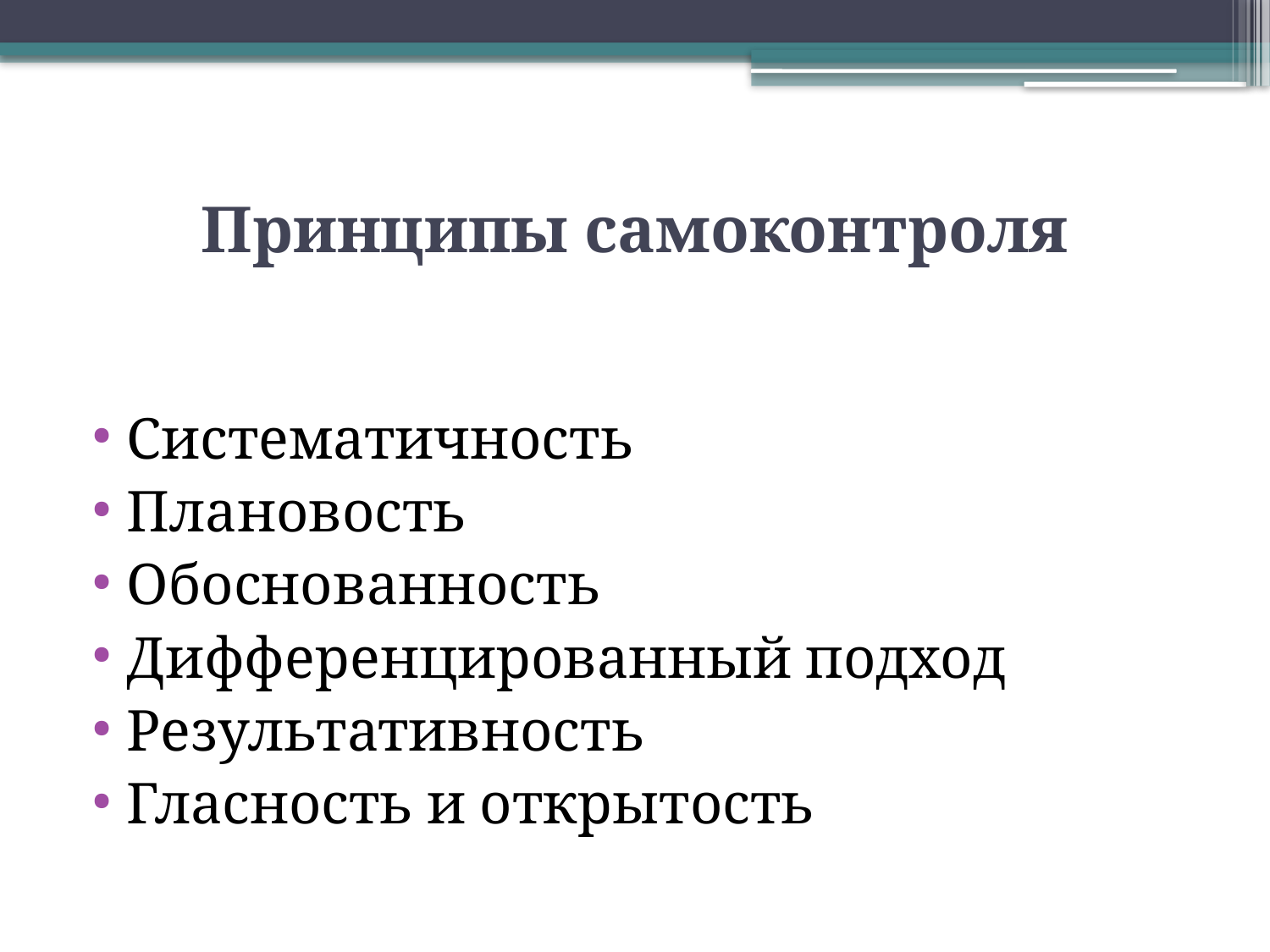

# Принципы самоконтроля
Систематичность
Плановость
Обоснованность
Дифференцированный подход
Результативность
Гласность и открытость